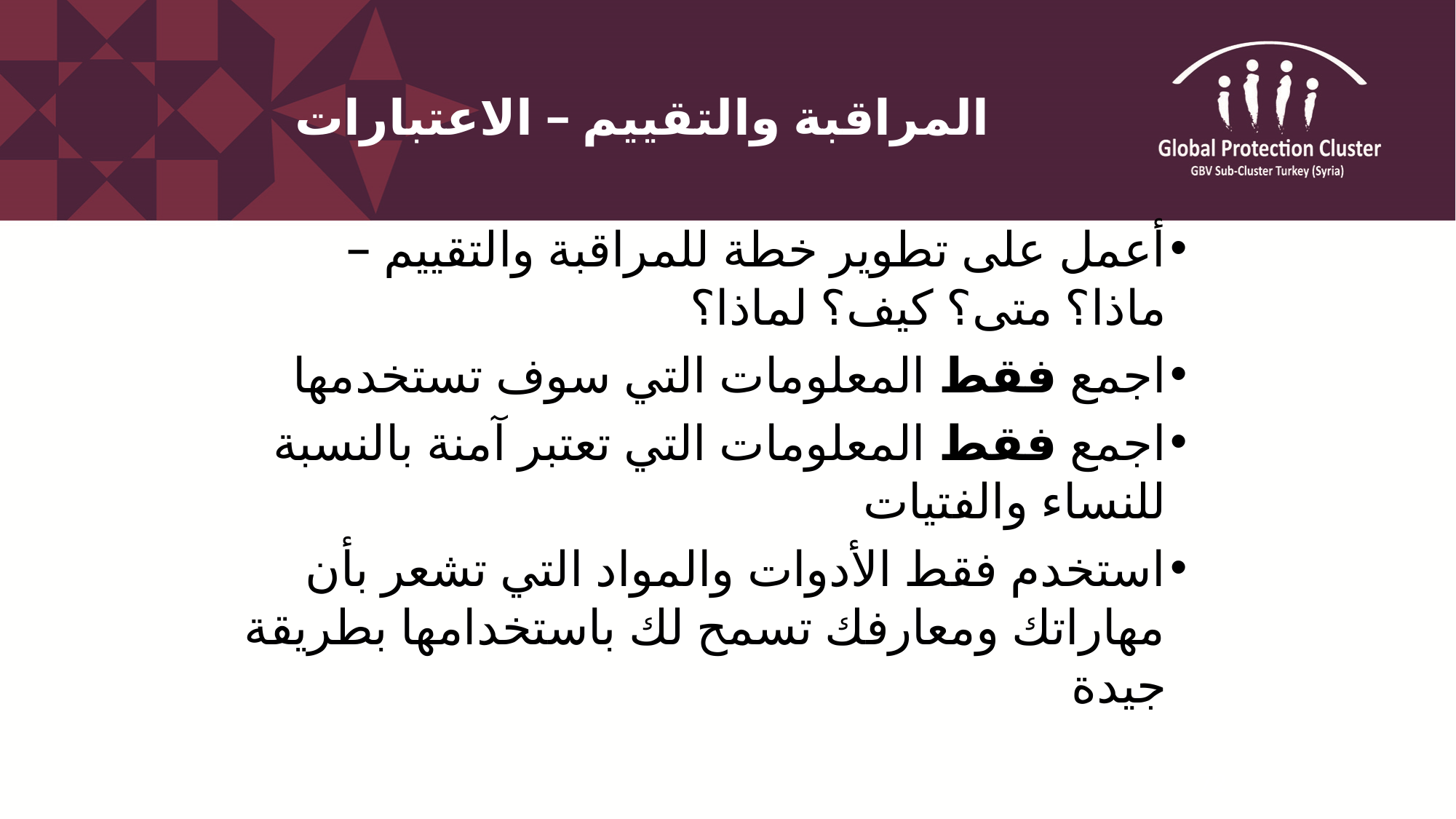

# المراقبة والتقييم – الاعتبارات
أعمل على تطوير خطة للمراقبة والتقييم – ماذا؟ متى؟ كيف؟ لماذا؟
اجمع فقط المعلومات التي سوف تستخدمها
اجمع فقط المعلومات التي تعتبر آمنة بالنسبة للنساء والفتيات
استخدم فقط الأدوات والمواد التي تشعر بأن مهاراتك ومعارفك تسمح لك باستخدامها بطريقة جيدة
72